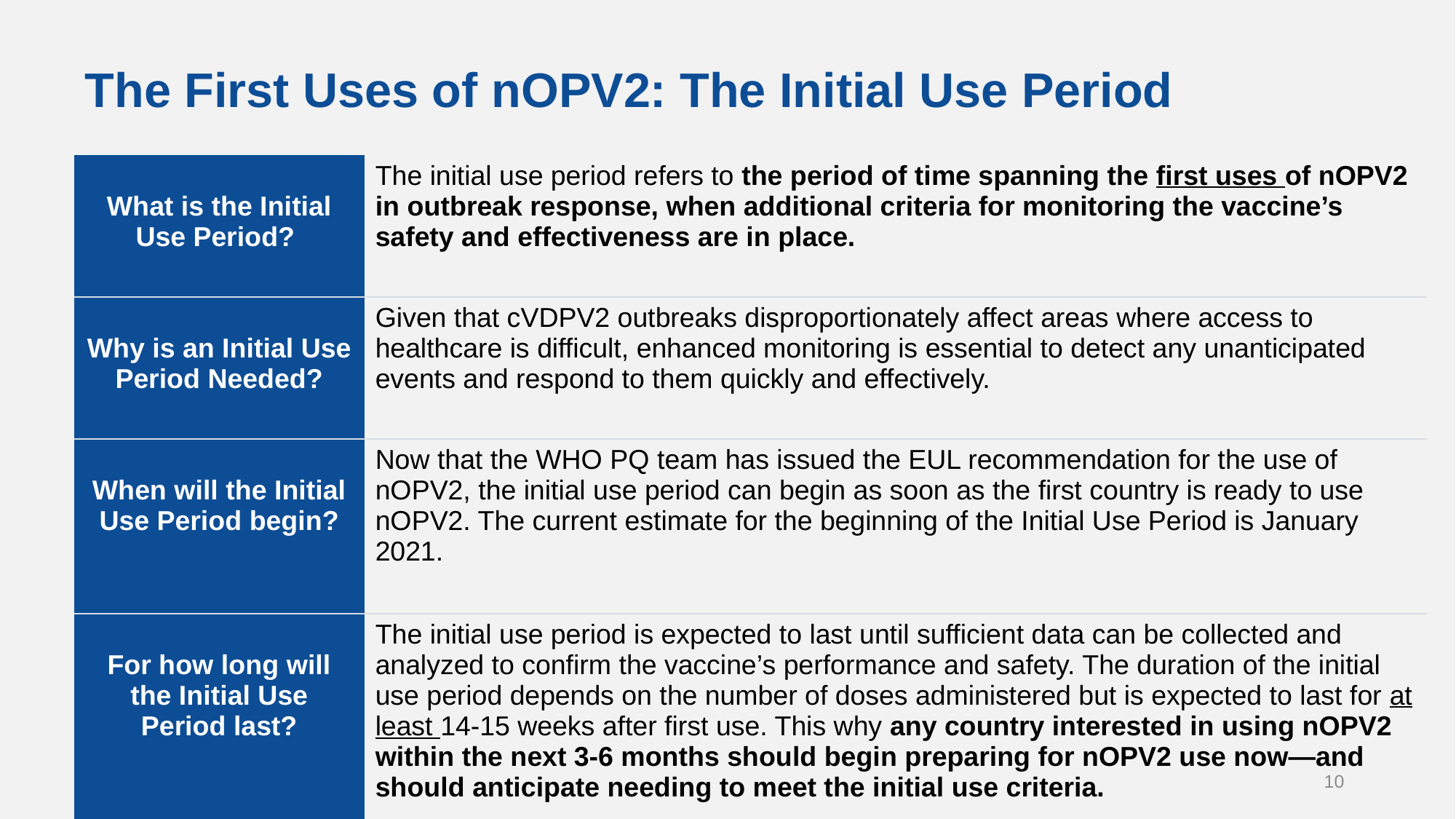

The First Uses of nOPV2: The Initial Use Period
| What is the Initial Use Period? | The initial use period refers to the period of time spanning the first uses of nOPV2 in outbreak response, when additional criteria for monitoring the vaccine’s safety and effectiveness are in place. |
| --- | --- |
| Why is an Initial Use Period Needed? | Given that cVDPV2 outbreaks disproportionately affect areas where access to healthcare is difficult, enhanced monitoring is essential to detect any unanticipated events and respond to them quickly and effectively. |
| When will the Initial Use Period begin? | Now that the WHO PQ team has issued the EUL recommendation for the use of nOPV2, the initial use period can begin as soon as the first country is ready to use nOPV2. The current estimate for the beginning of the Initial Use Period is January 2021. |
| For how long will the Initial Use Period last? | The initial use period is expected to last until sufficient data can be collected and analyzed to confirm the vaccine’s performance and safety. The duration of the initial use period depends on the number of doses administered but is expected to last for at least 14-15 weeks after first use. This why any country interested in using nOPV2 within the next 3-6 months should begin preparing for nOPV2 use now—and should anticipate needing to meet the initial use criteria. |

10